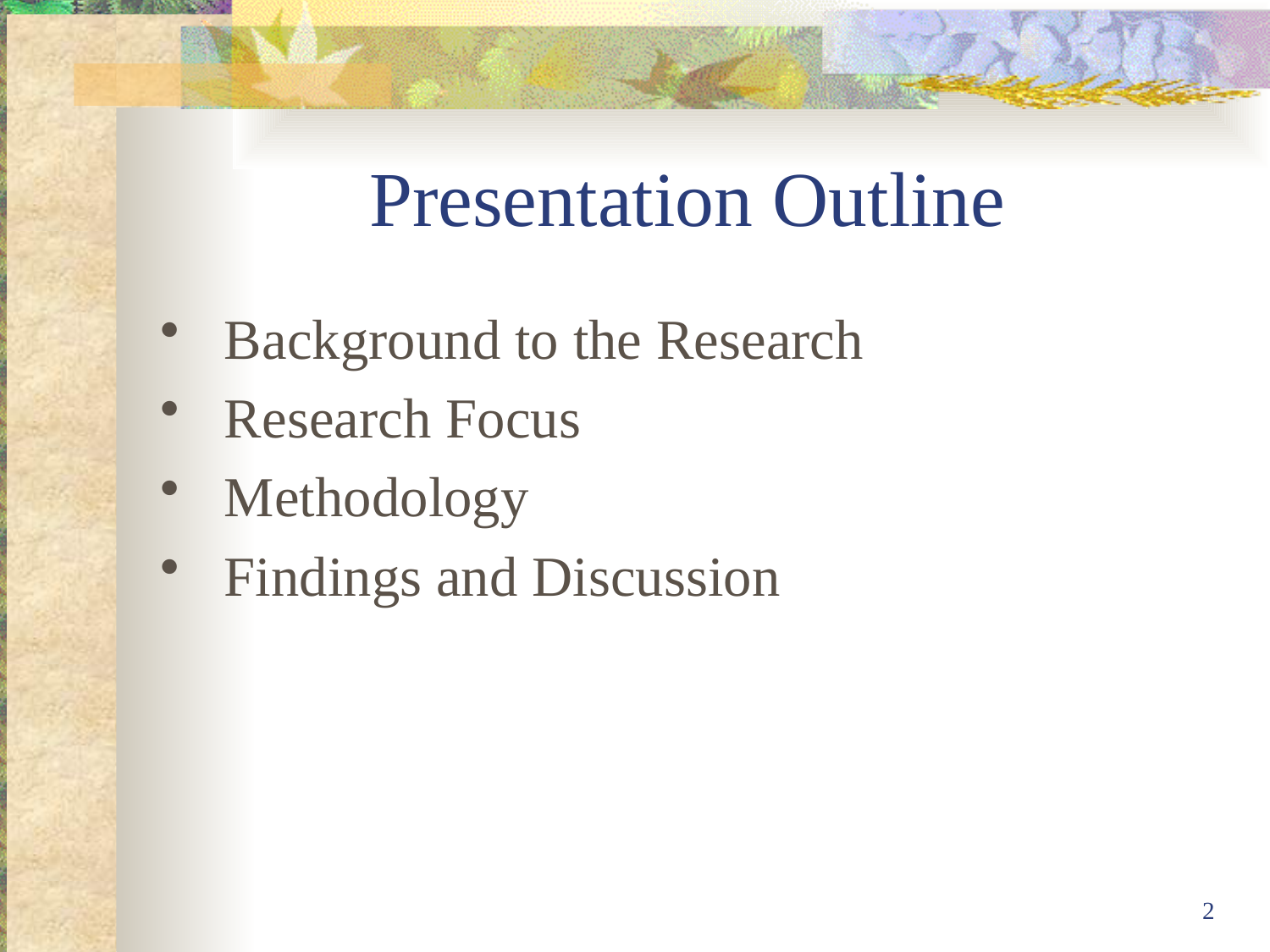

# Presentation Outline
Background to the Research
Research Focus
Methodology
Findings and Discussion
2